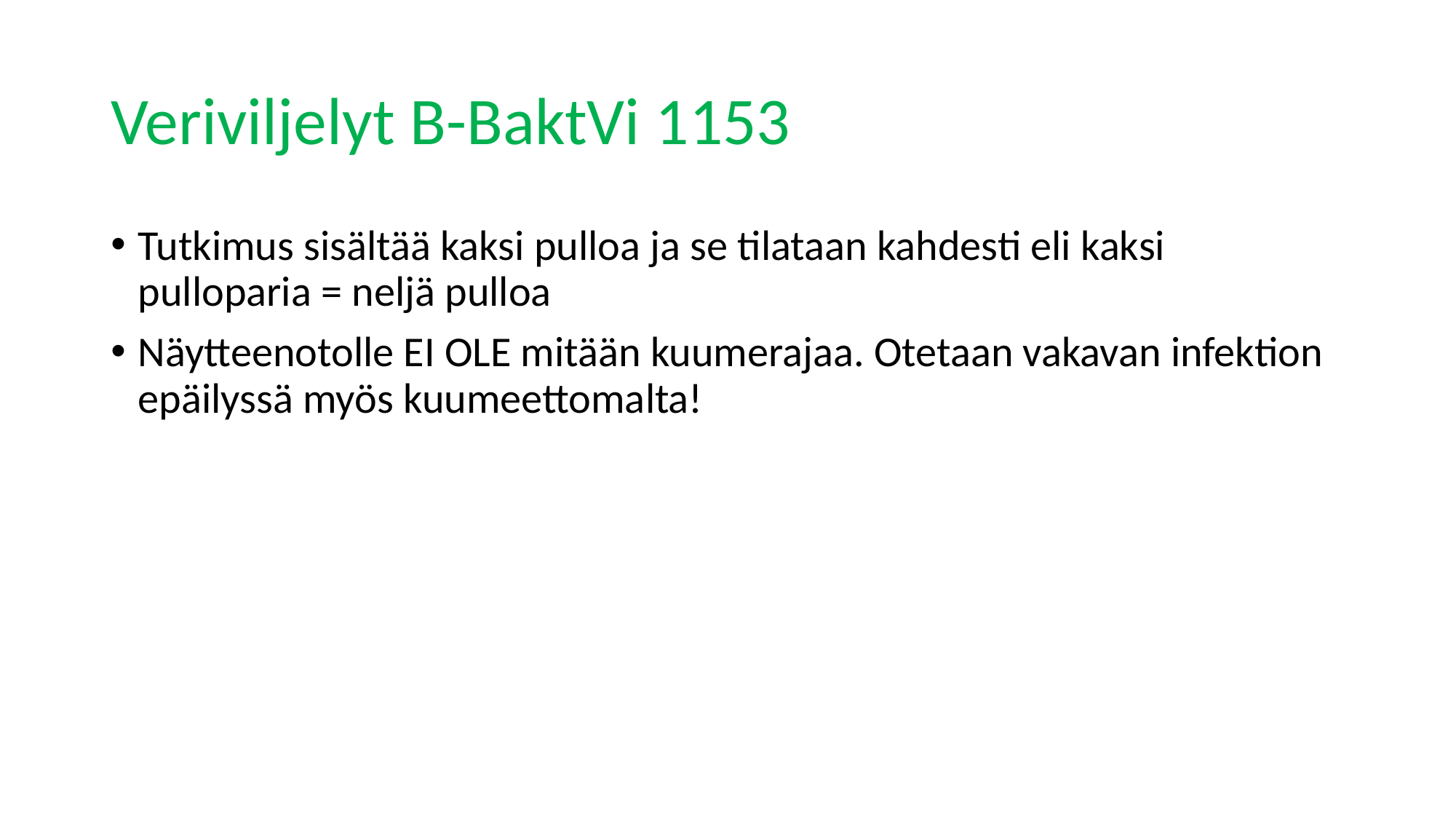

# Veriviljelyt B-BaktVi 1153
Tutkimus sisältää kaksi pulloa ja se tilataan kahdesti eli kaksi pulloparia = neljä pulloa
Näytteenotolle EI OLE mitään kuumerajaa. Otetaan vakavan infektion epäilyssä myös kuumeettomalta!